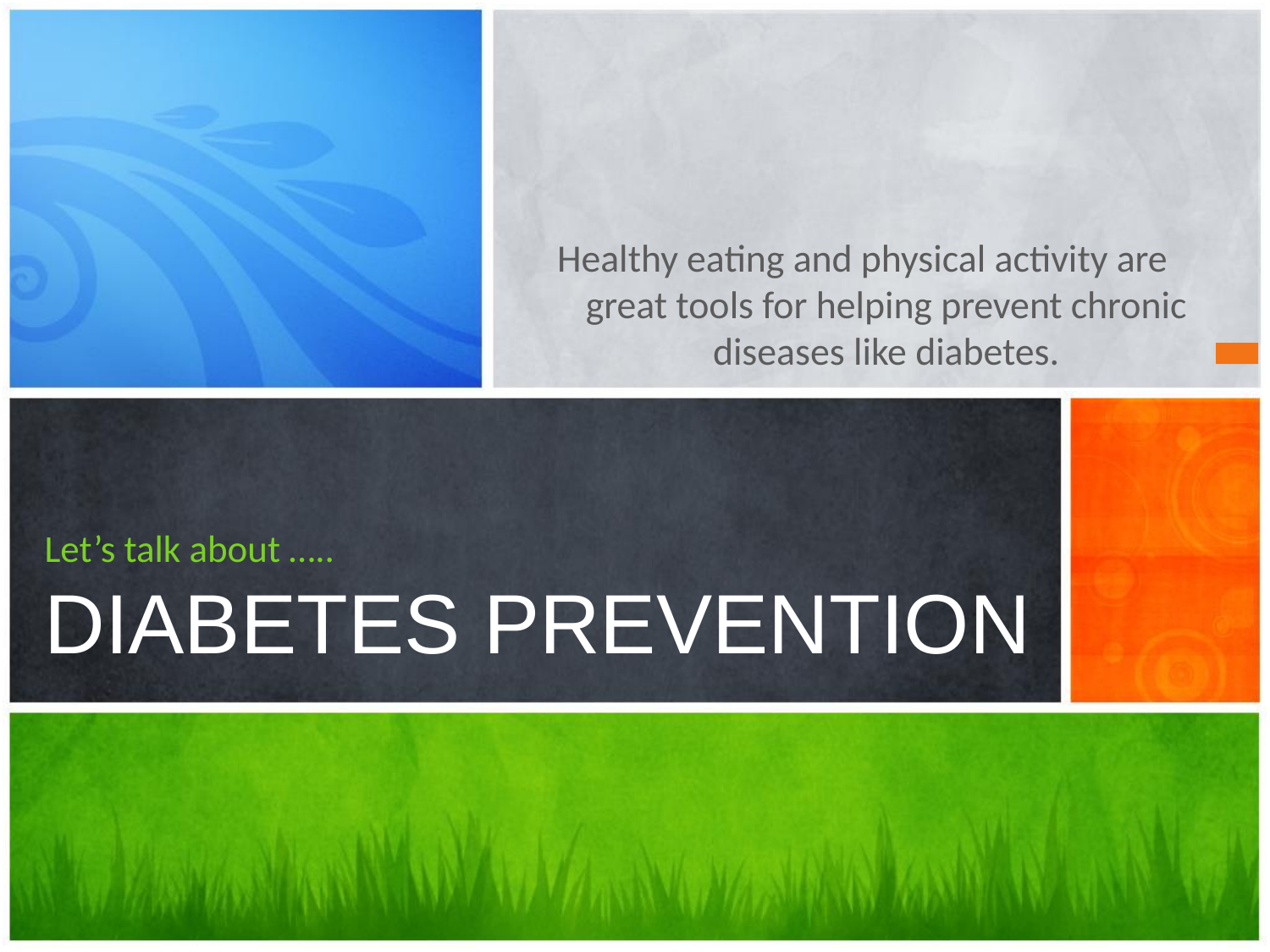

Healthy eating and physical activity are great tools for helping prevent chronic diseases like diabetes.
# Let’s talk about ….. DIABETES PREVENTION